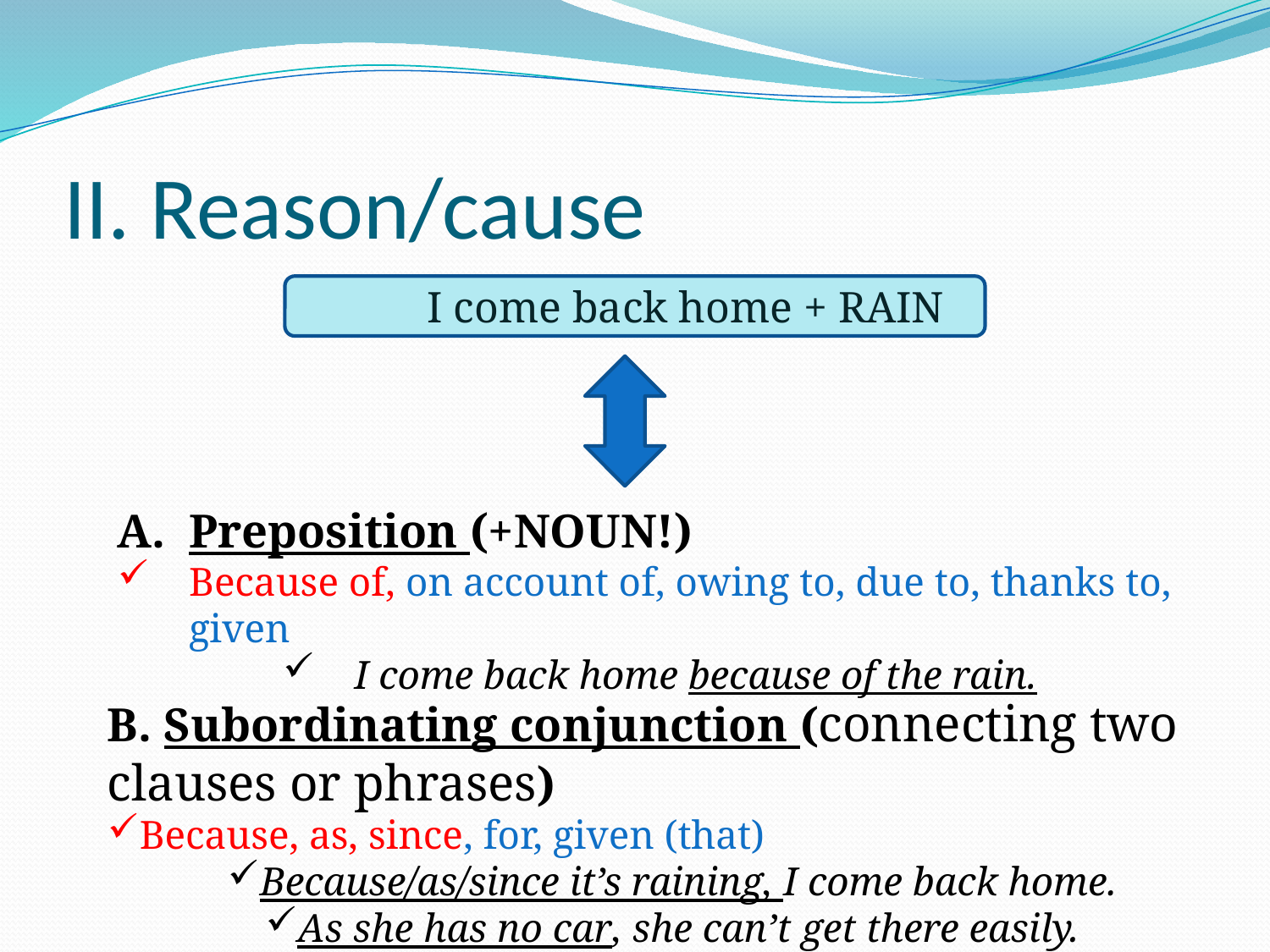

# II. Reason/cause
I come back home + RAIN

Preposition (+NOUN!)
Because of, on account of, owing to, due to, thanks to, given
I come back home because of the rain.

B. Subordinating conjunction (connecting two clauses or phrases)
Because, as, since, for, given (that)
Because/as/since it’s raining, I come back home.
As she has no car, she can’t get there easily.